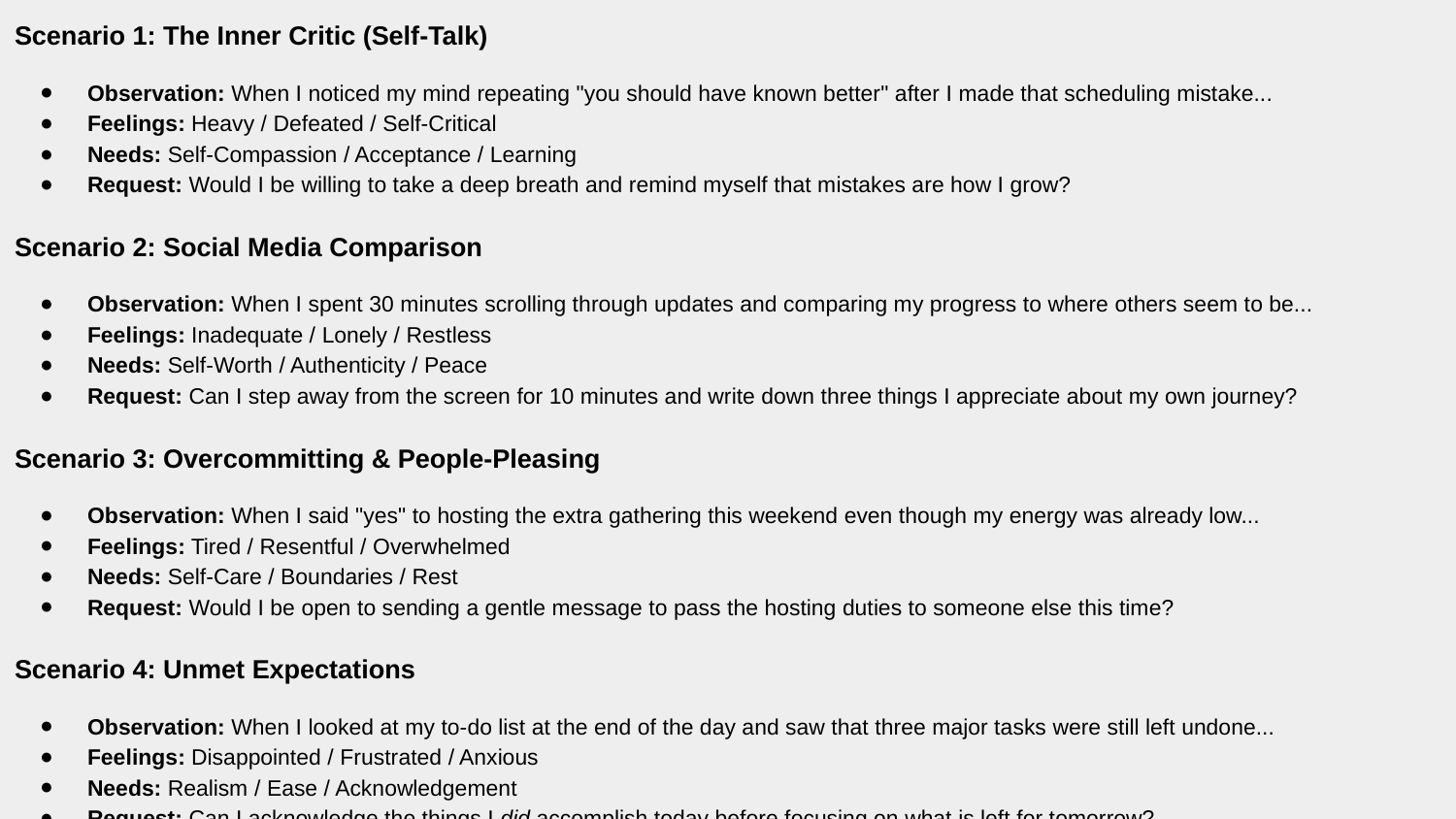

Scenario 1: The Inner Critic (Self-Talk)
Observation: When I noticed my mind repeating "you should have known better" after I made that scheduling mistake...
Feelings: Heavy / Defeated / Self-Critical
Needs: Self-Compassion / Acceptance / Learning
Request: Would I be willing to take a deep breath and remind myself that mistakes are how I grow?
Scenario 2: Social Media Comparison
Observation: When I spent 30 minutes scrolling through updates and comparing my progress to where others seem to be...
Feelings: Inadequate / Lonely / Restless
Needs: Self-Worth / Authenticity / Peace
Request: Can I step away from the screen for 10 minutes and write down three things I appreciate about my own journey?
Scenario 3: Overcommitting & People-Pleasing
Observation: When I said "yes" to hosting the extra gathering this weekend even though my energy was already low...
Feelings: Tired / Resentful / Overwhelmed
Needs: Self-Care / Boundaries / Rest
Request: Would I be open to sending a gentle message to pass the hosting duties to someone else this time?
Scenario 4: Unmet Expectations
Observation: When I looked at my to-do list at the end of the day and saw that three major tasks were still left undone...
Feelings: Disappointed / Frustrated / Anxious
Needs: Realism / Ease / Acknowledgement
Request: Can I acknowledge the things I did accomplish today before focusing on what is left for tomorrow?
Scenario 5: Holding Back Boundaries
Observation: When I stayed silent during the discussion instead of sharing my true perspective on the topic...
Feelings: Disconnected / Guarded / Regretful
Needs: Expression / Authenticity / Safety
Request: Next time I feel that pull to speak up, would I be willing to pause and share just one honest sentence?